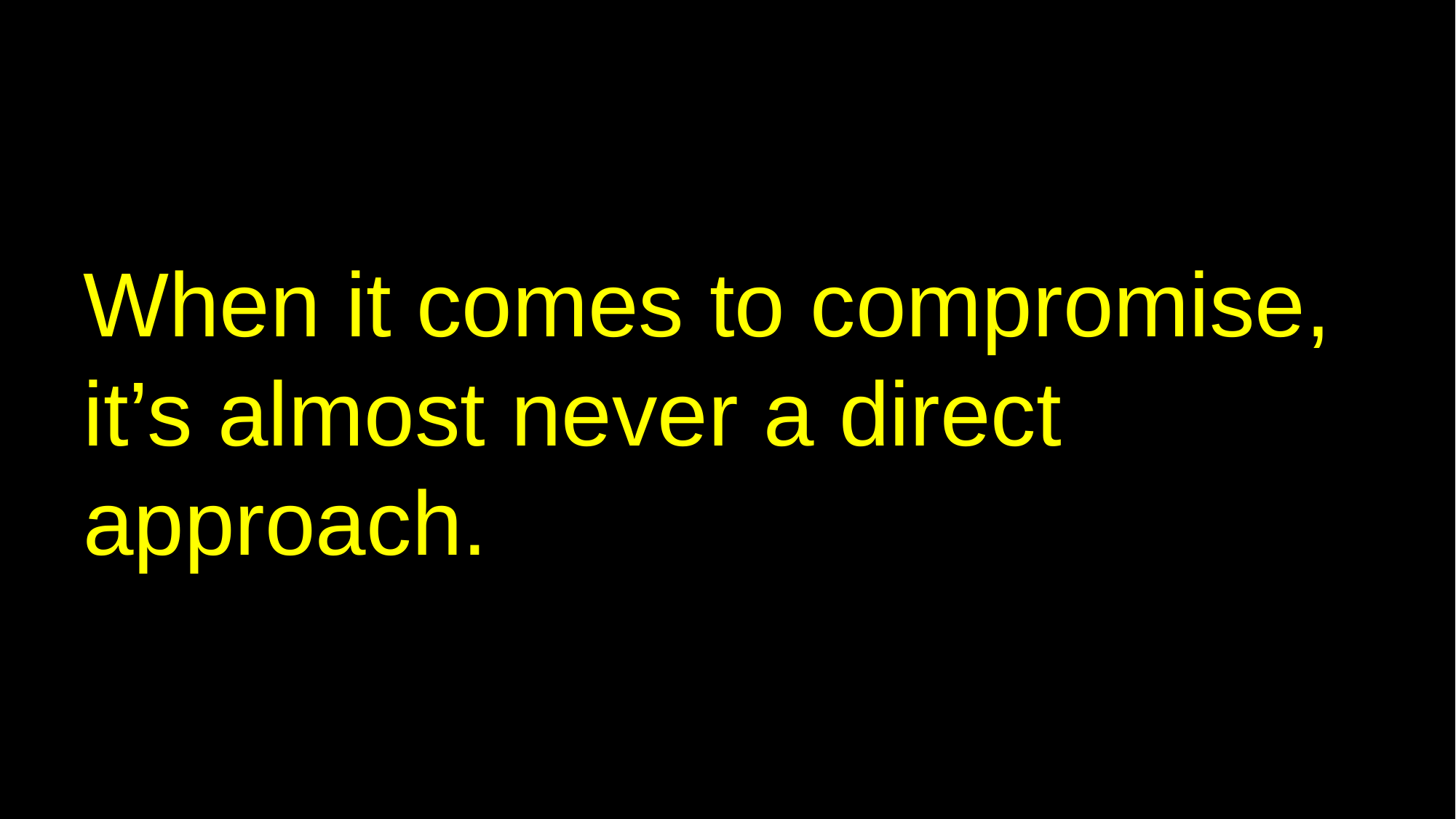

When it comes to compromise, it’s almost never a direct approach.